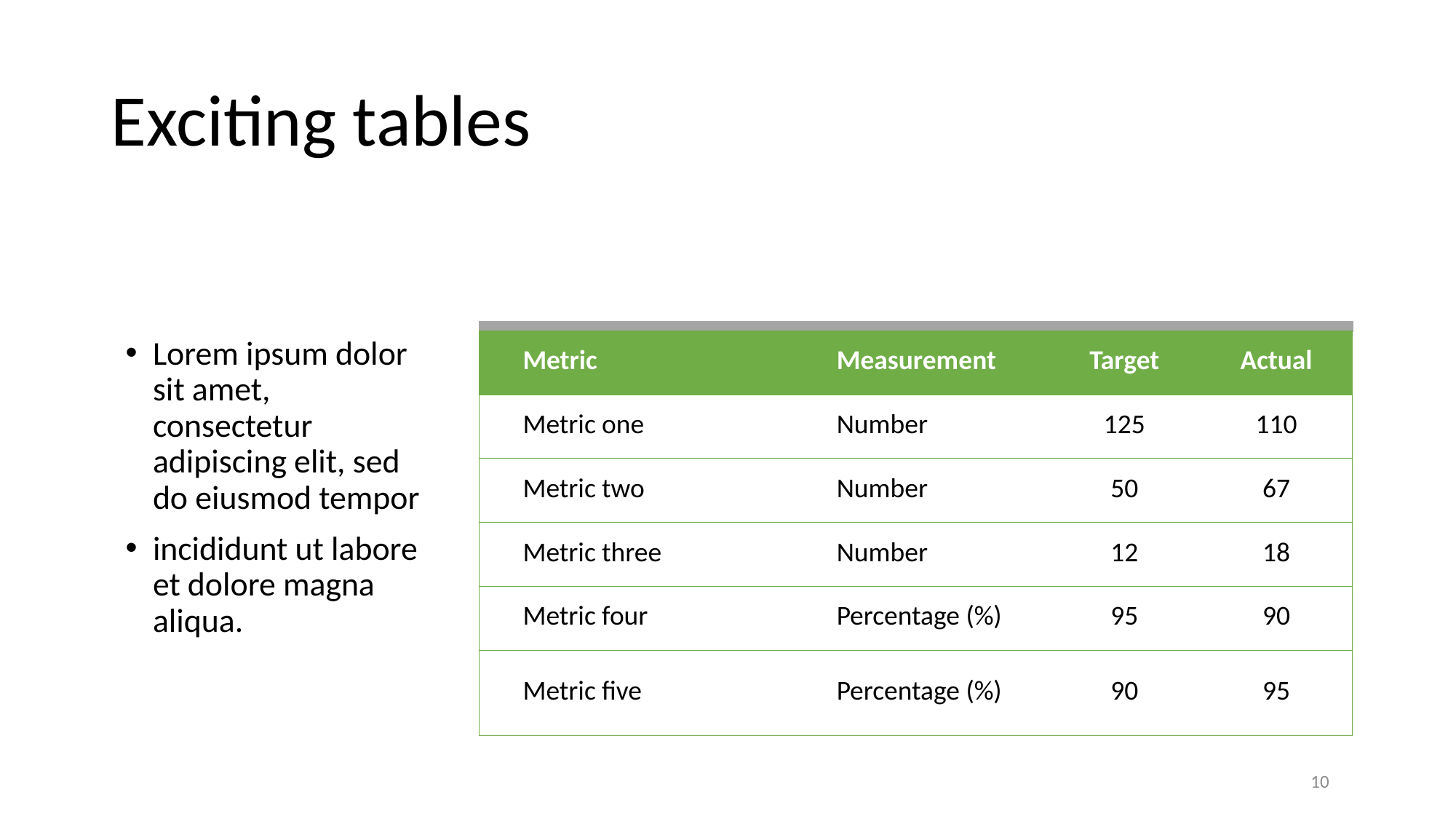

# Exciting tables
| Metric | Measurement | Target | Actual |
| --- | --- | --- | --- |
| Metric one | Number | 125 | 110 |
| Metric two | Number | 50 | 67 |
| Metric three | Number | 12 | 18 |
| Metric four | Percentage (%) | 95 | 90 |
| Metric five | Percentage (%) | 90 | 95 |
Lorem ipsum dolor sit amet, consectetur adipiscing elit, sed do eiusmod tempor
incididunt ut labore et dolore magna aliqua.
10